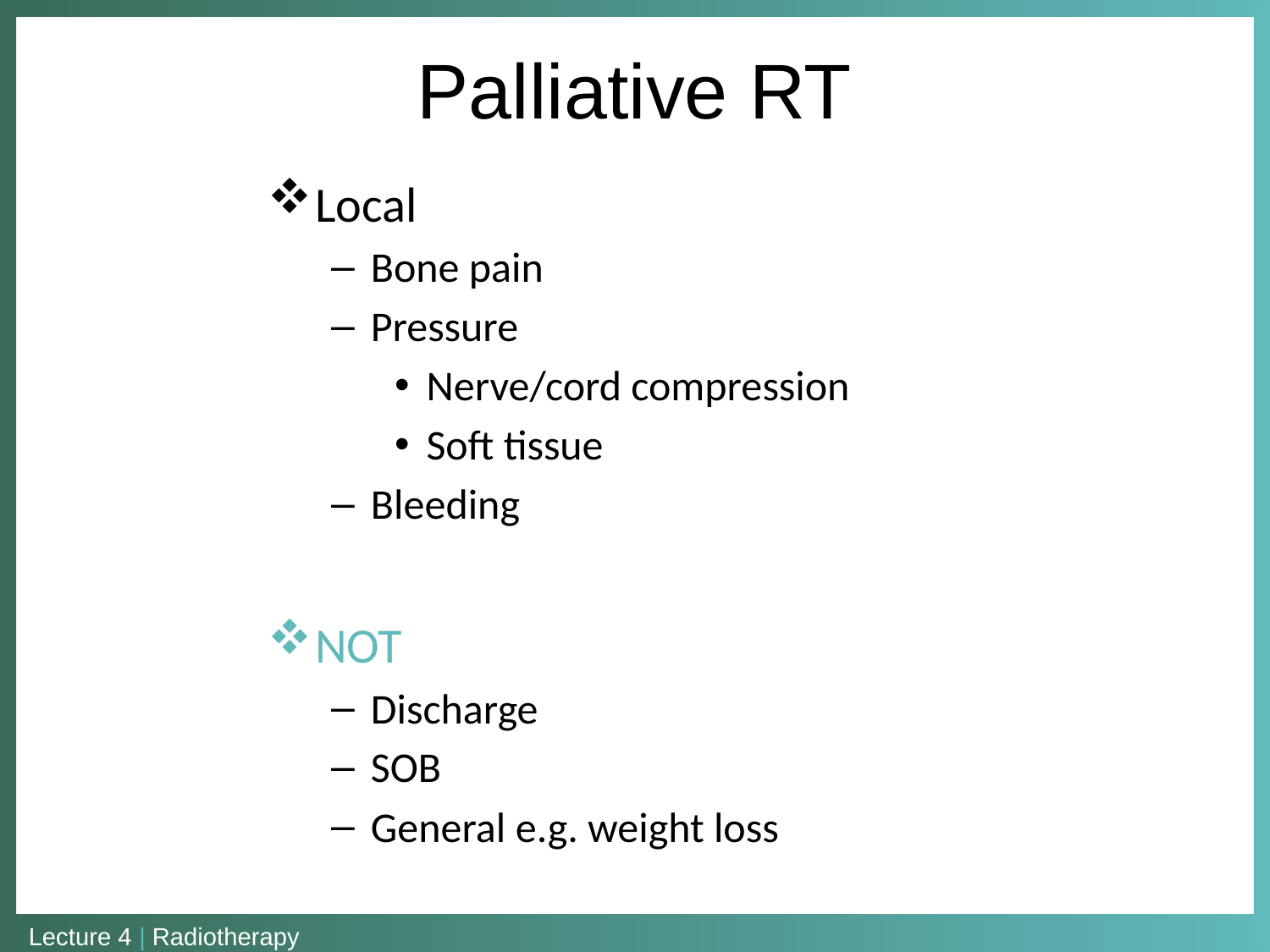

# Palliative RT
Local
Bone pain
Pressure
Nerve/cord compression
Soft tissue
Bleeding

NOT
Discharge
SOB
General e.g. weight loss

Lecture 4 | Radiotherapy